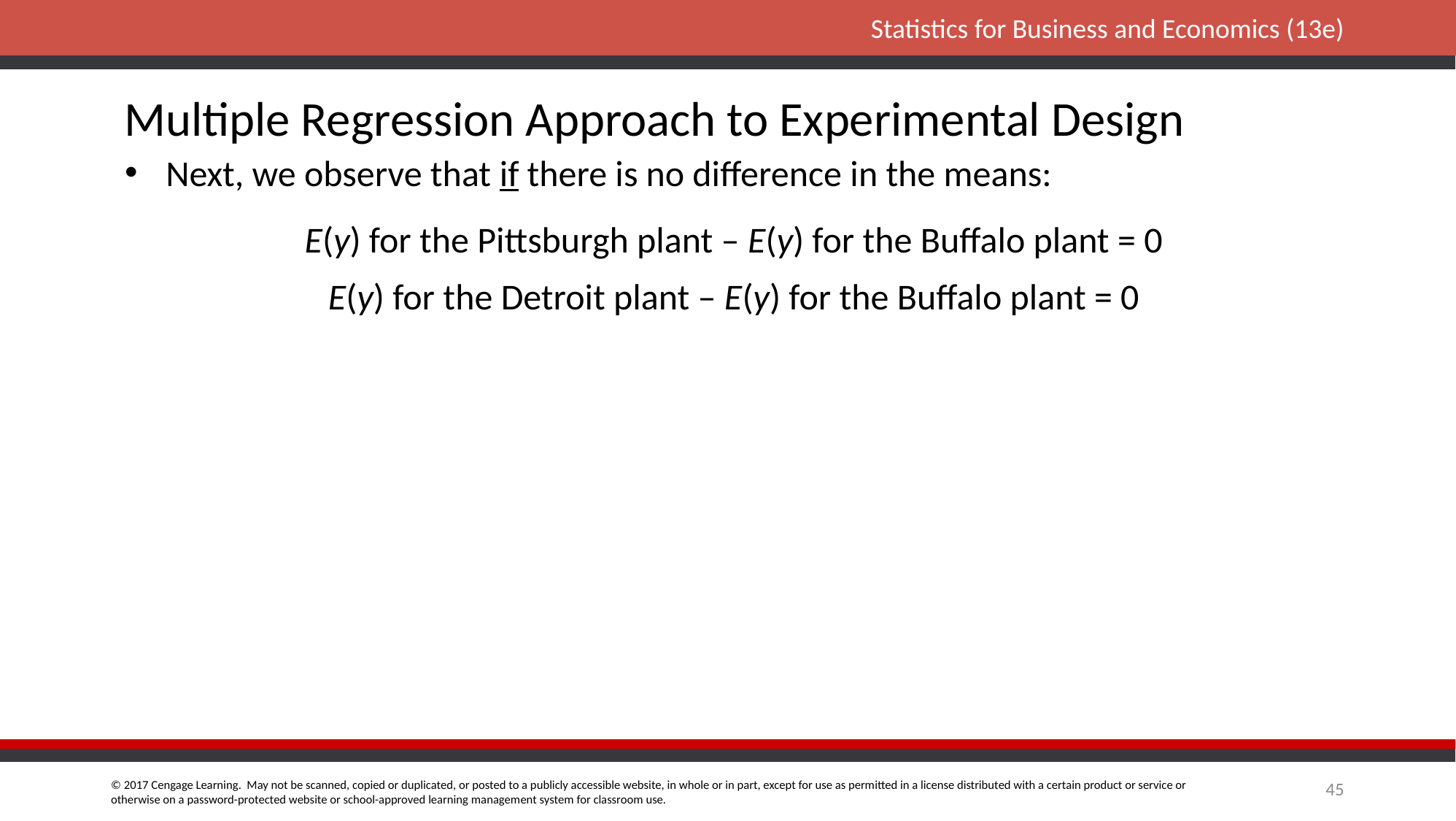

Multiple Regression Approach to Experimental Design
Next, we observe that if there is no difference in the means:
E(y) for the Pittsburgh plant – E(y) for the Buffalo plant = 0
E(y) for the Detroit plant – E(y) for the Buffalo plant = 0
45